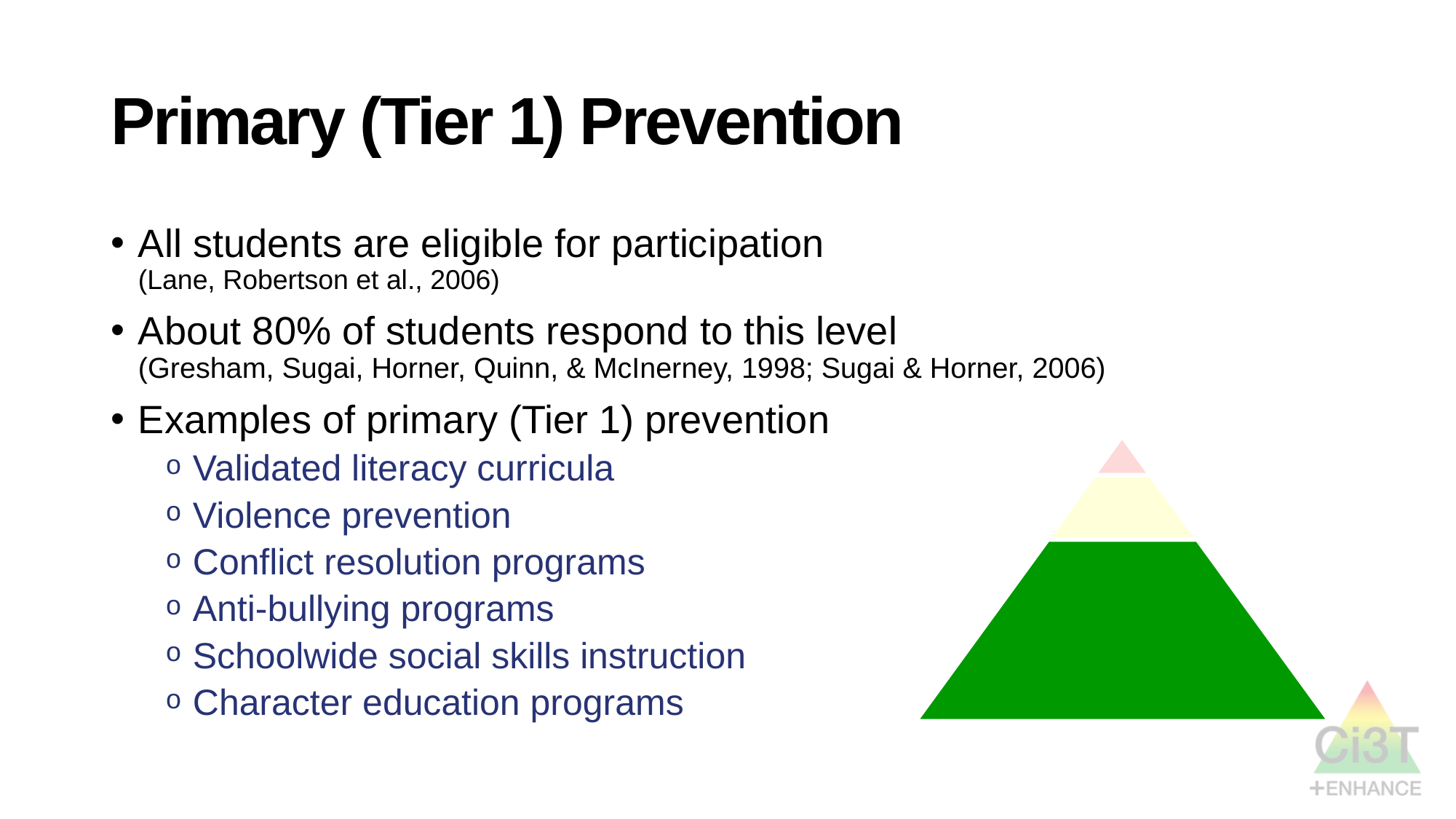

# Primary (Tier 1) Prevention
All students are eligible for participation
(Lane, Robertson et al., 2006)
About 80% of students respond to this level
(Gresham, Sugai, Horner, Quinn, & McInerney, 1998; Sugai & Horner, 2006)
Examples of primary (Tier 1) prevention
Validated literacy curricula
Violence prevention
Conflict resolution programs
Anti-bullying programs
Schoolwide social skills instruction
Character education programs